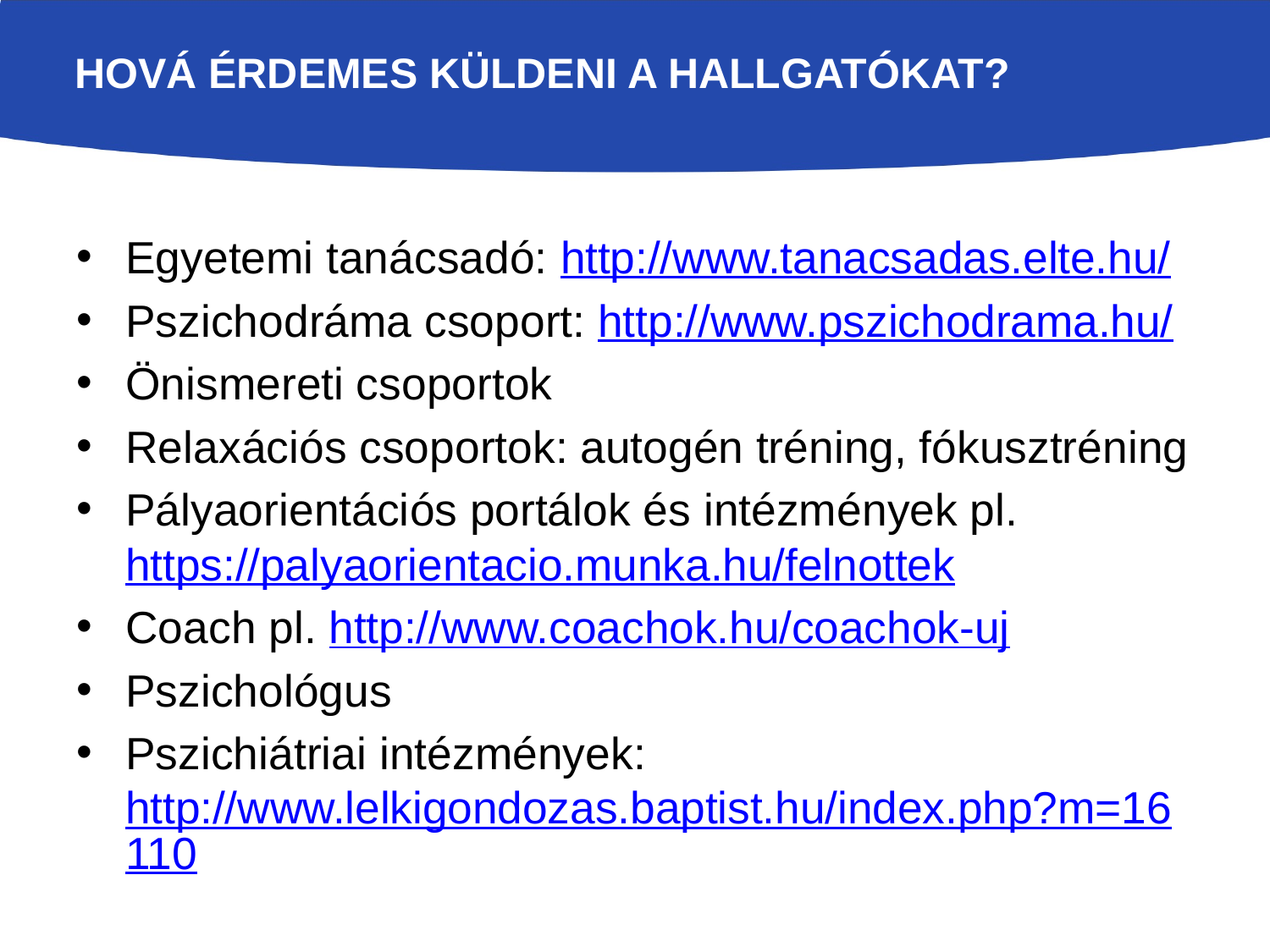

# Hová érdemes küldeni a hallgatókat?
Egyetemi tanácsadó: http://www.tanacsadas.elte.hu/
Pszichodráma csoport: http://www.pszichodrama.hu/
Önismereti csoportok
Relaxációs csoportok: autogén tréning, fókusztréning
Pályaorientációs portálok és intézmények pl. https://palyaorientacio.munka.hu/felnottek
Coach pl. http://www.coachok.hu/coachok-uj
Pszichológus
Pszichiátriai intézmények: http://www.lelkigondozas.baptist.hu/index.php?m=16110